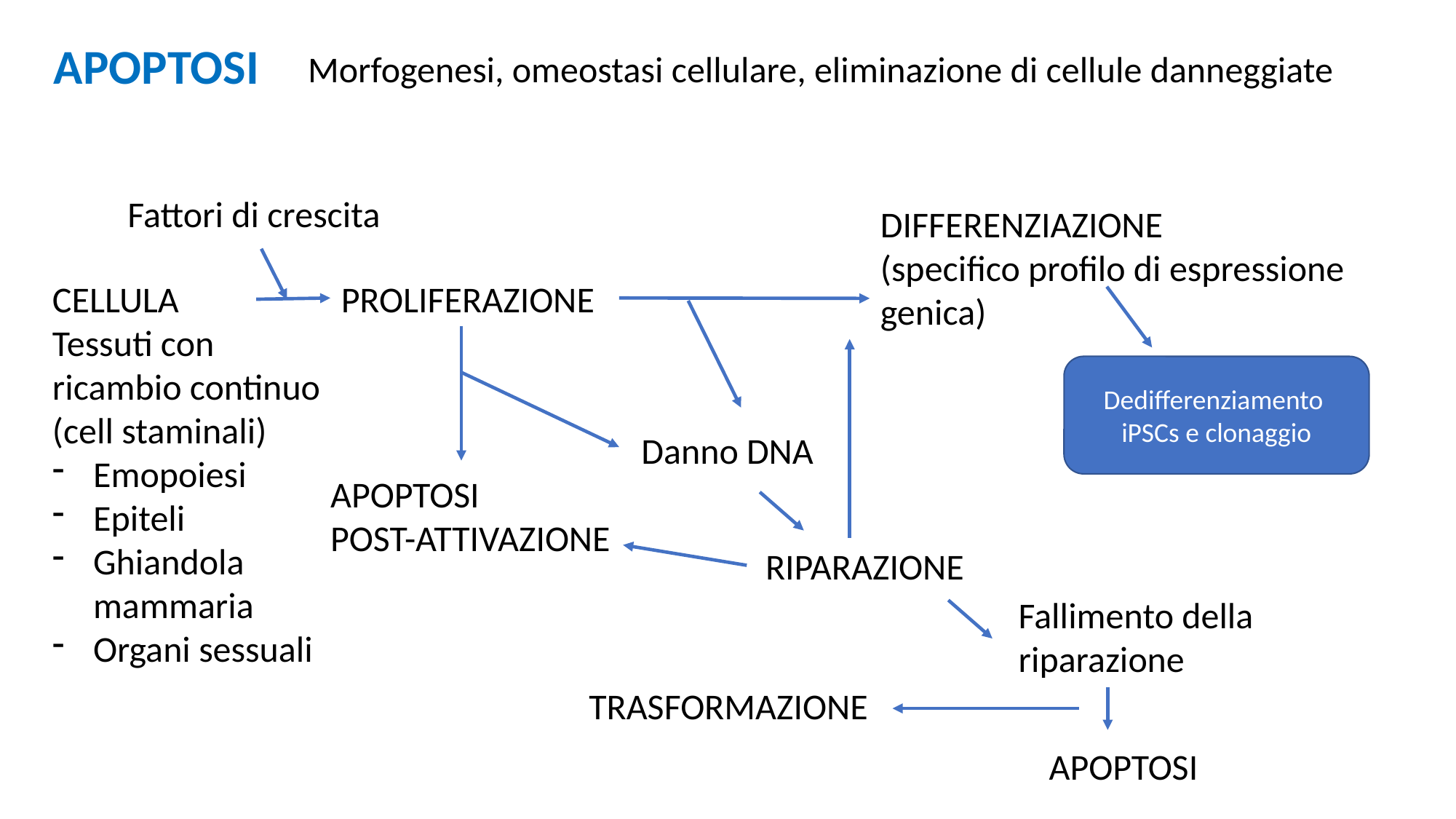

APOPTOSI
Morfogenesi, omeostasi cellulare, eliminazione di cellule danneggiate
Fattori di crescita
DIFFERENZIAZIONE
(specifico profilo di espressione genica)
CELLULA
Tessuti con ricambio continuo
(cell staminali)
Emopoiesi
Epiteli
Ghiandola mammaria
Organi sessuali

PROLIFERAZIONE
Dedifferenziamento  iPSCs e clonaggio
Danno DNA
APOPTOSI
POST-ATTIVAZIONE
RIPARAZIONE
Fallimento della riparazione
TRASFORMAZIONE
APOPTOSI